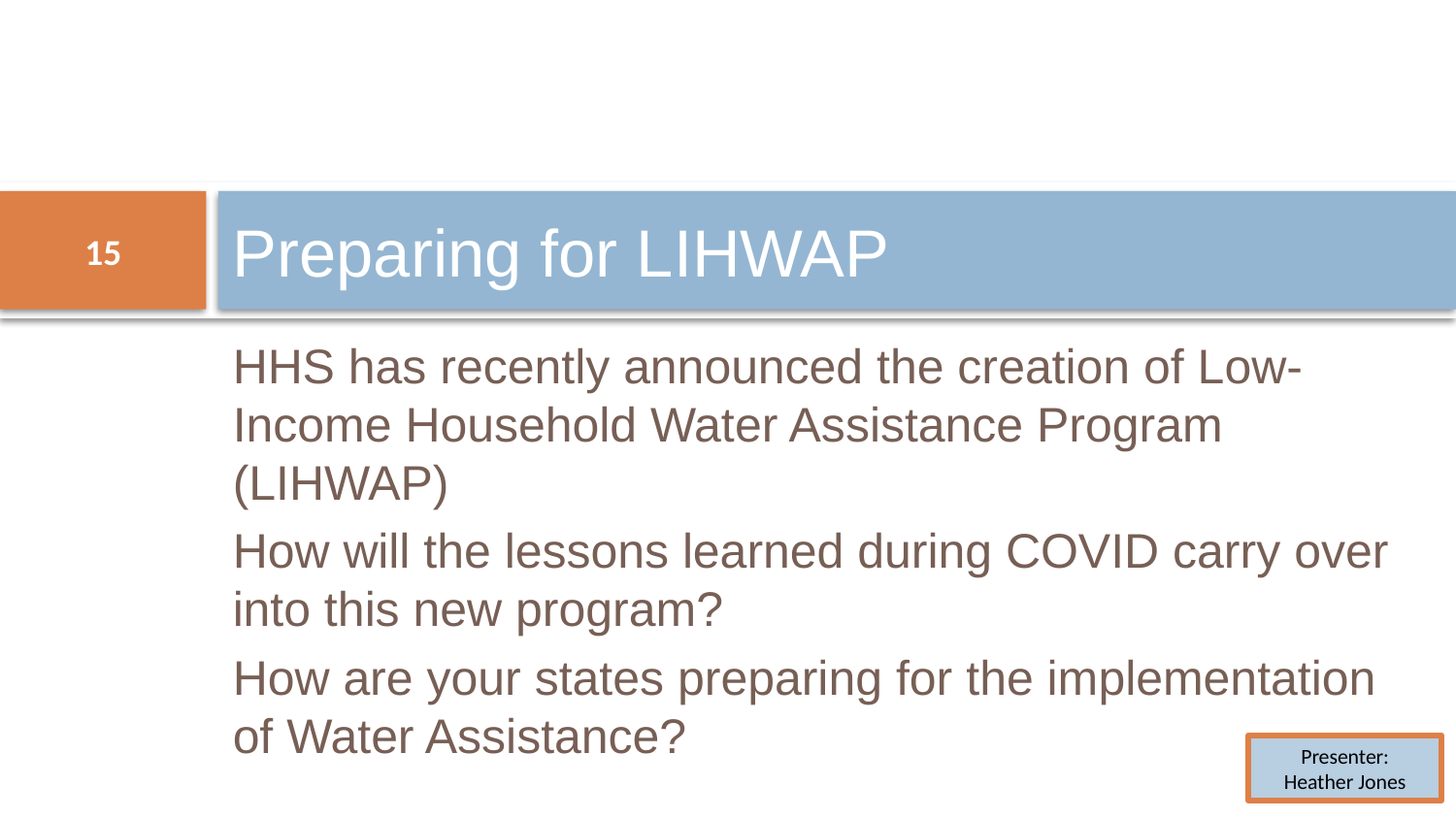

# Preparing for LIHWAP
15
HHS has recently announced the creation of Low-Income Household Water Assistance Program (LIHWAP)
How will the lessons learned during COVID carry over into this new program?
How are your states preparing for the implementation of Water Assistance?
Presenter:
Heather Jones